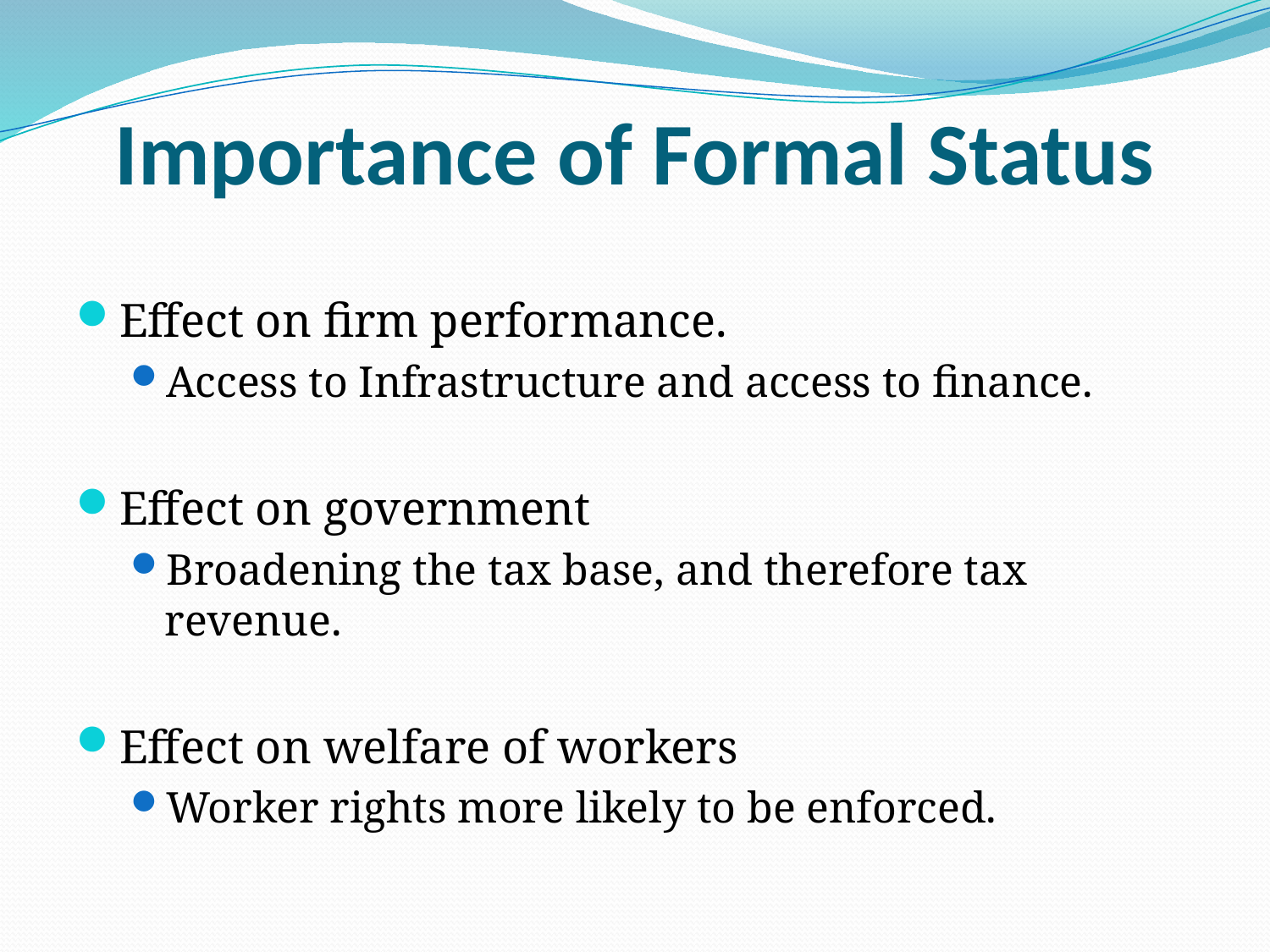

# Importance of Formal Status
Effect on firm performance.
Access to Infrastructure and access to finance.

Effect on government
Broadening the tax base, and therefore tax revenue.

Effect on welfare of workers
Worker rights more likely to be enforced.